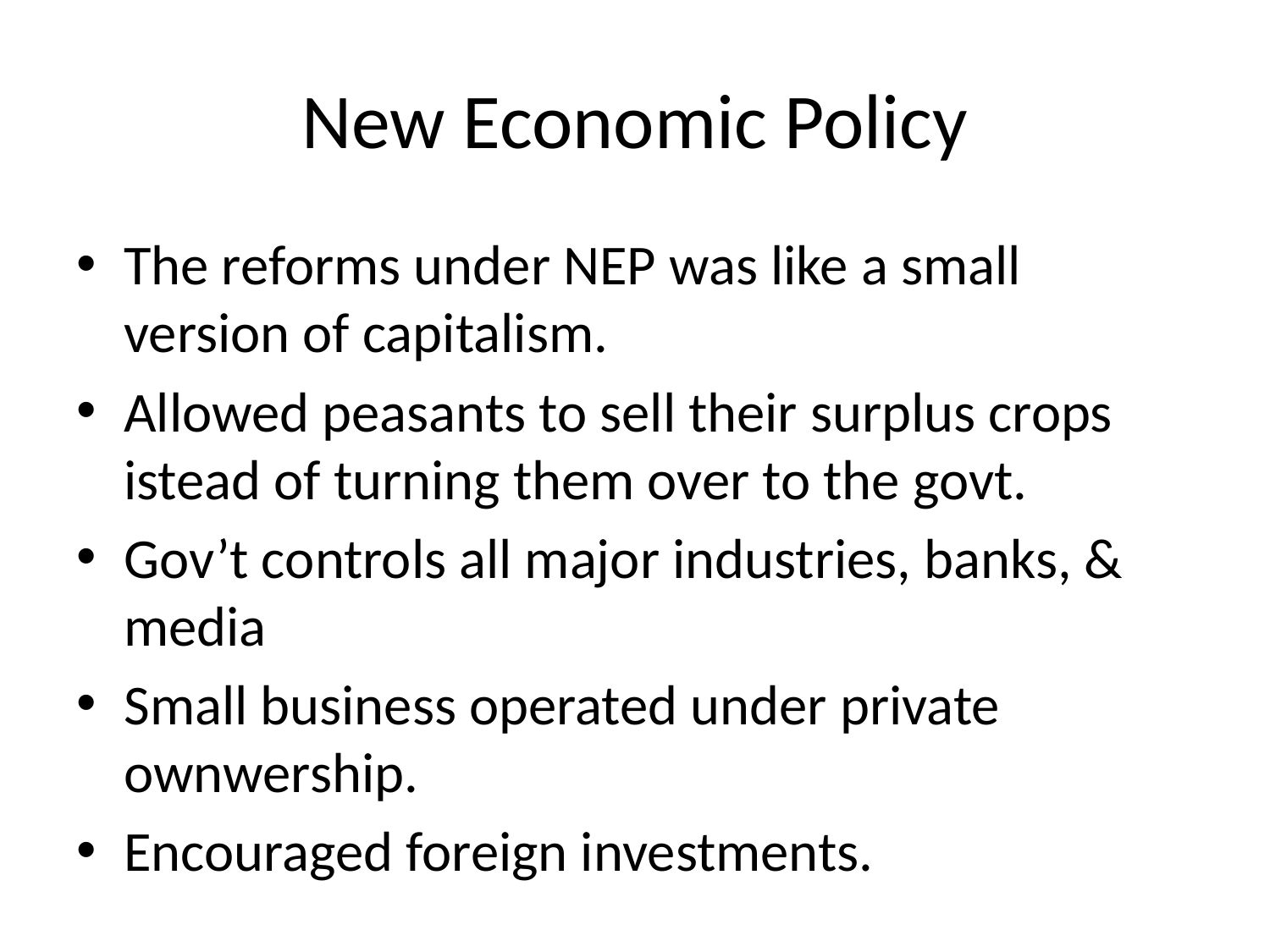

# New Economic Policy
The reforms under NEP was like a small version of capitalism.
Allowed peasants to sell their surplus crops istead of turning them over to the govt.
Gov’t controls all major industries, banks, & media
Small business operated under private ownwership.
Encouraged foreign investments.